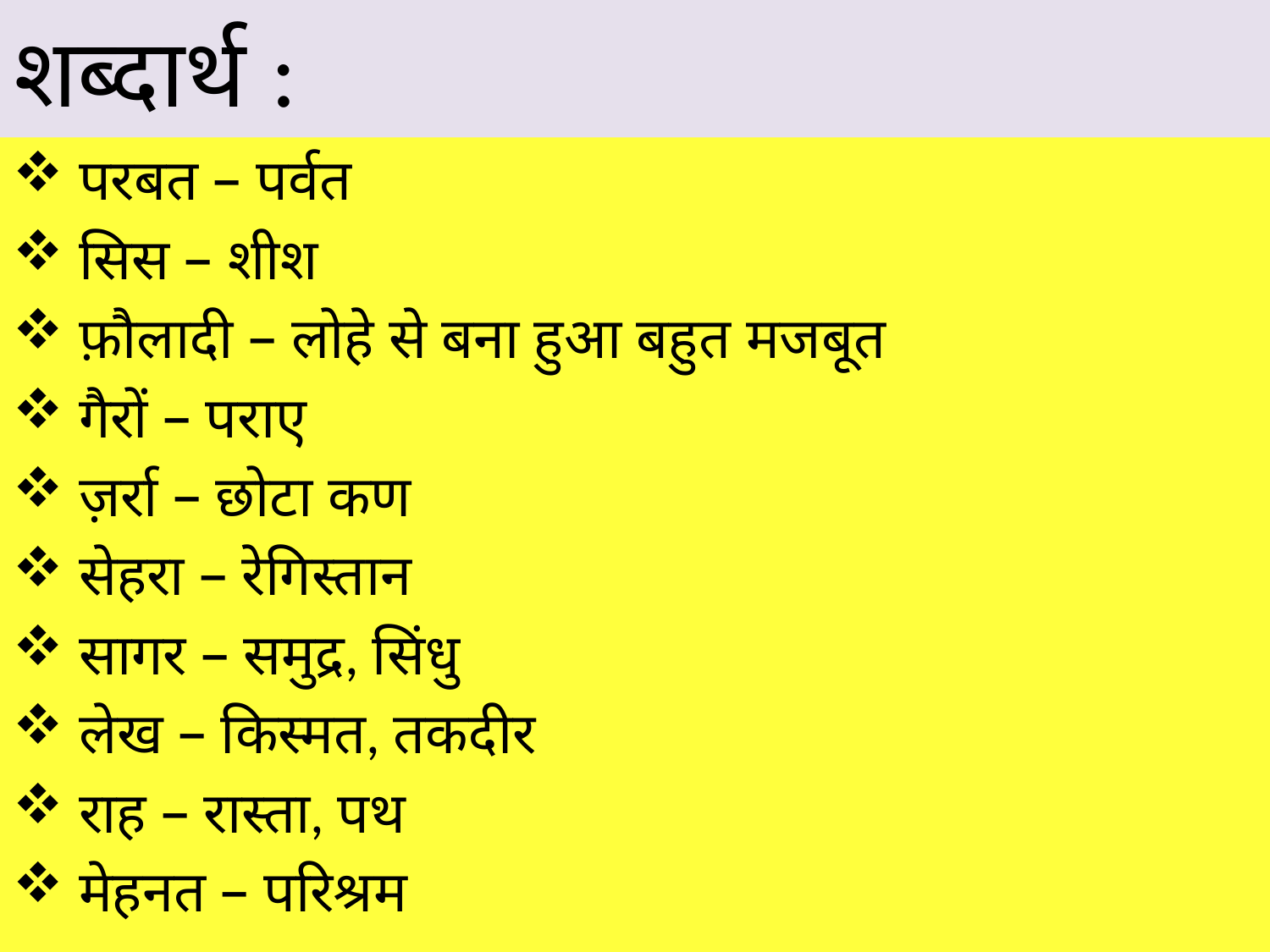

# शब्दार्थ :
 परबत – पर्वत
 सिस – शीश
 फ़ौलादी – लोहे से बना हुआ बहुत मजबूत
 गैरों – पराए
 ज़र्रा – छोटा कण
 सेहरा – रेगिस्तान
 सागर – समुद्र, सिंधु
 लेख – किस्मत, तकदीर
 राह – रास्ता, पथ
 मेहनत – परिश्रम